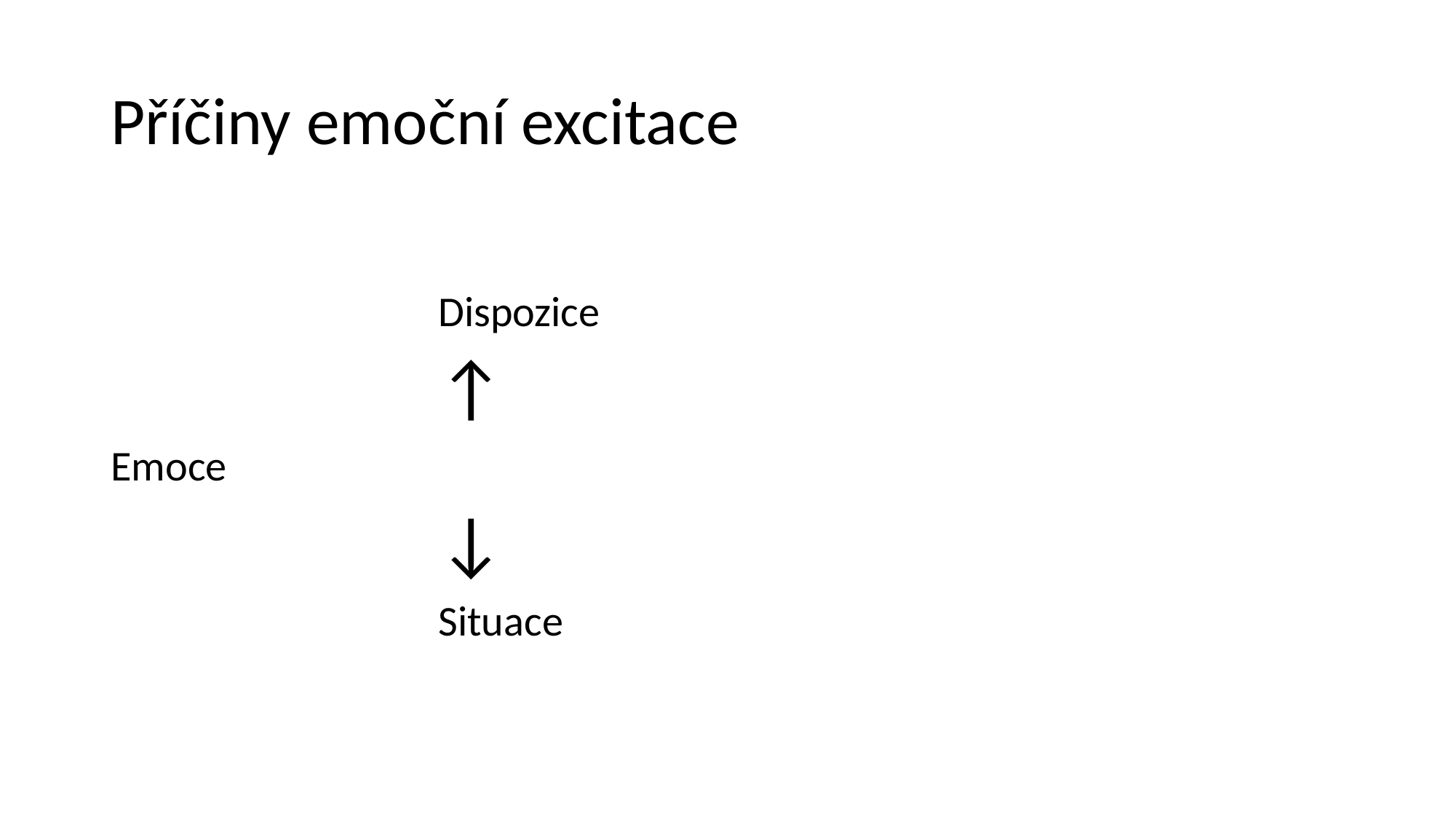

# Příčiny emoční excitace

			Dispozice
			↑
Emoce
			↓
			Situace